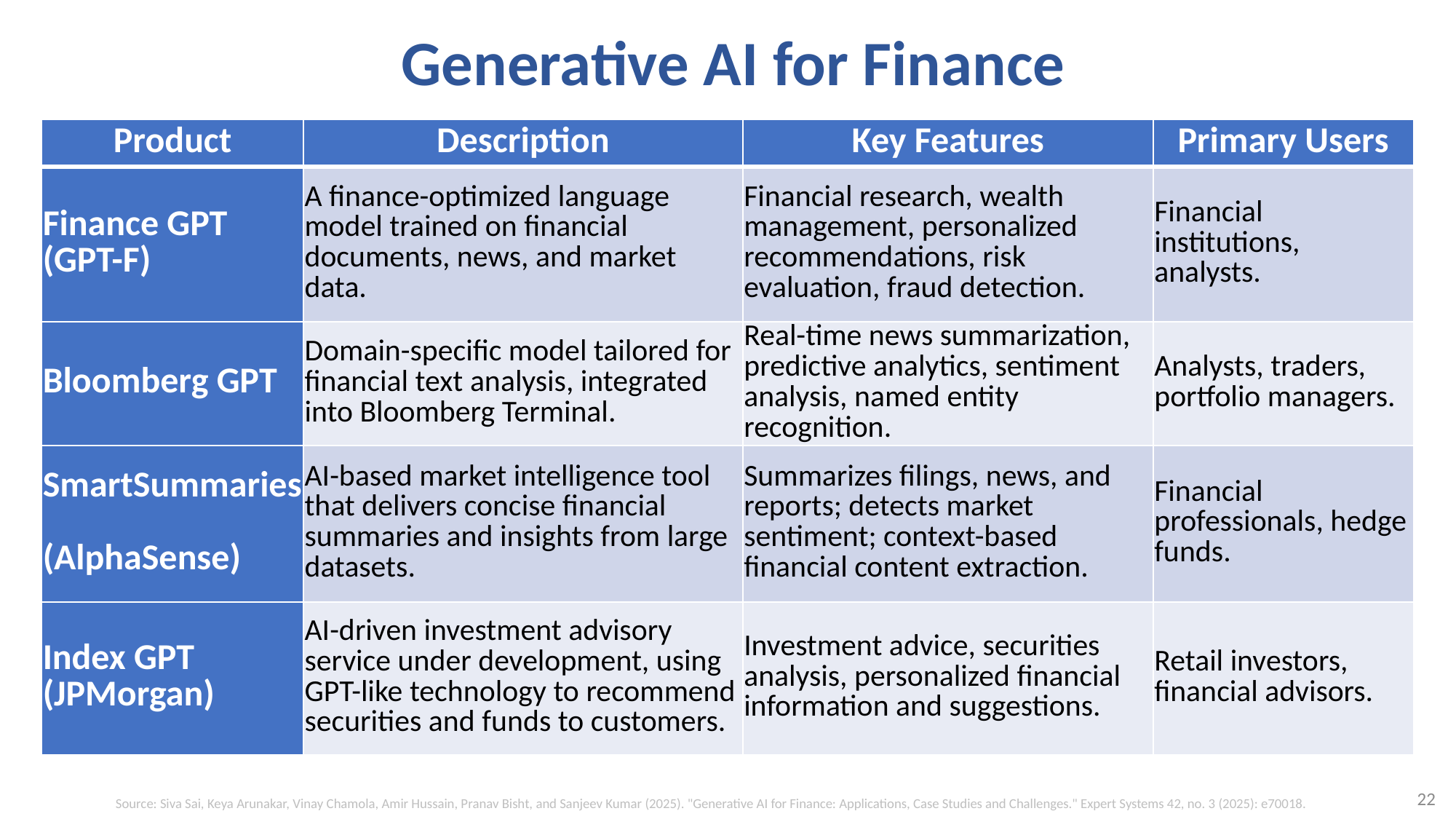

# Generative AI for Finance
| Product | Description | Key Features | Primary Users |
| --- | --- | --- | --- |
| Finance GPT (GPT-F) | A finance-optimized language model trained on financial documents, news, and market data. | Financial research, wealth management, personalized recommendations, risk evaluation, fraud detection. | Financial institutions, analysts. |
| Bloomberg GPT | Domain-specific model tailored for financial text analysis, integrated into Bloomberg Terminal. | Real-time news summarization, predictive analytics, sentiment analysis, named entity recognition. | Analysts, traders, portfolio managers. |
| SmartSummaries (AlphaSense) | AI-based market intelligence tool that delivers concise financial summaries and insights from large datasets. | Summarizes filings, news, and reports; detects market sentiment; context-based financial content extraction. | Financial professionals, hedge funds. |
| Index GPT (JPMorgan) | AI-driven investment advisory service under development, using GPT-like technology to recommend securities and funds to customers. | Investment advice, securities analysis, personalized financial information and suggestions. | Retail investors, financial advisors. |
22
Source: Siva Sai, Keya Arunakar, Vinay Chamola, Amir Hussain, Pranav Bisht, and Sanjeev Kumar (2025). "Generative AI for Finance: Applications, Case Studies and Challenges." Expert Systems 42, no. 3 (2025): e70018.